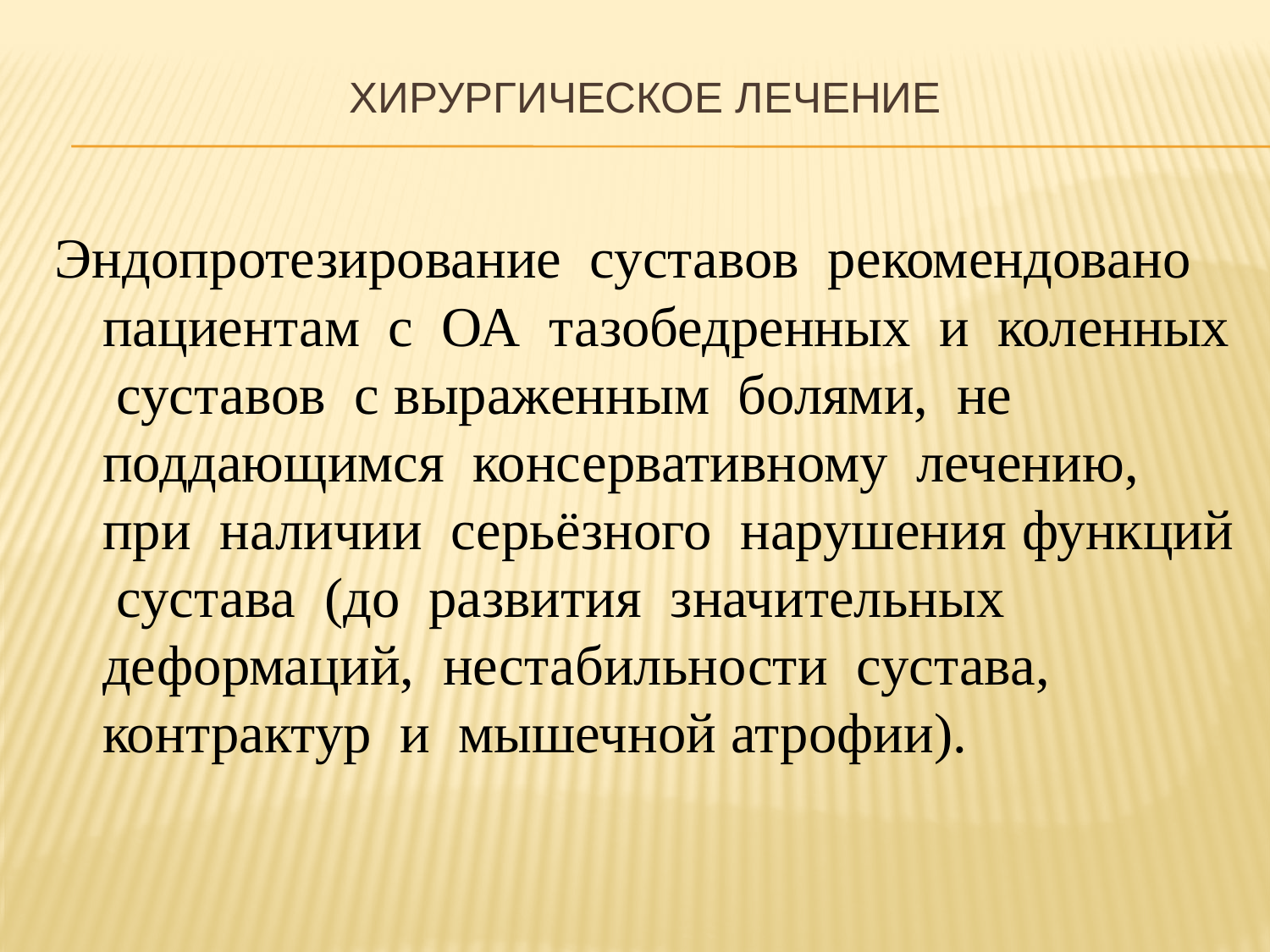

# Хирургическое лечение
Эндопротезирование  суставов  рекомендовано  пациентам  с  ОА  тазобедренных  и  коленных  суставов  с выраженным  болями,  не  поддающимся  консервативному  лечению,  при  наличии  серьёзного  нарушения функций  сустава  (до  развития  значительных  деформаций,  нестабильности  сустава,  контрактур  и  мышечной атрофии).